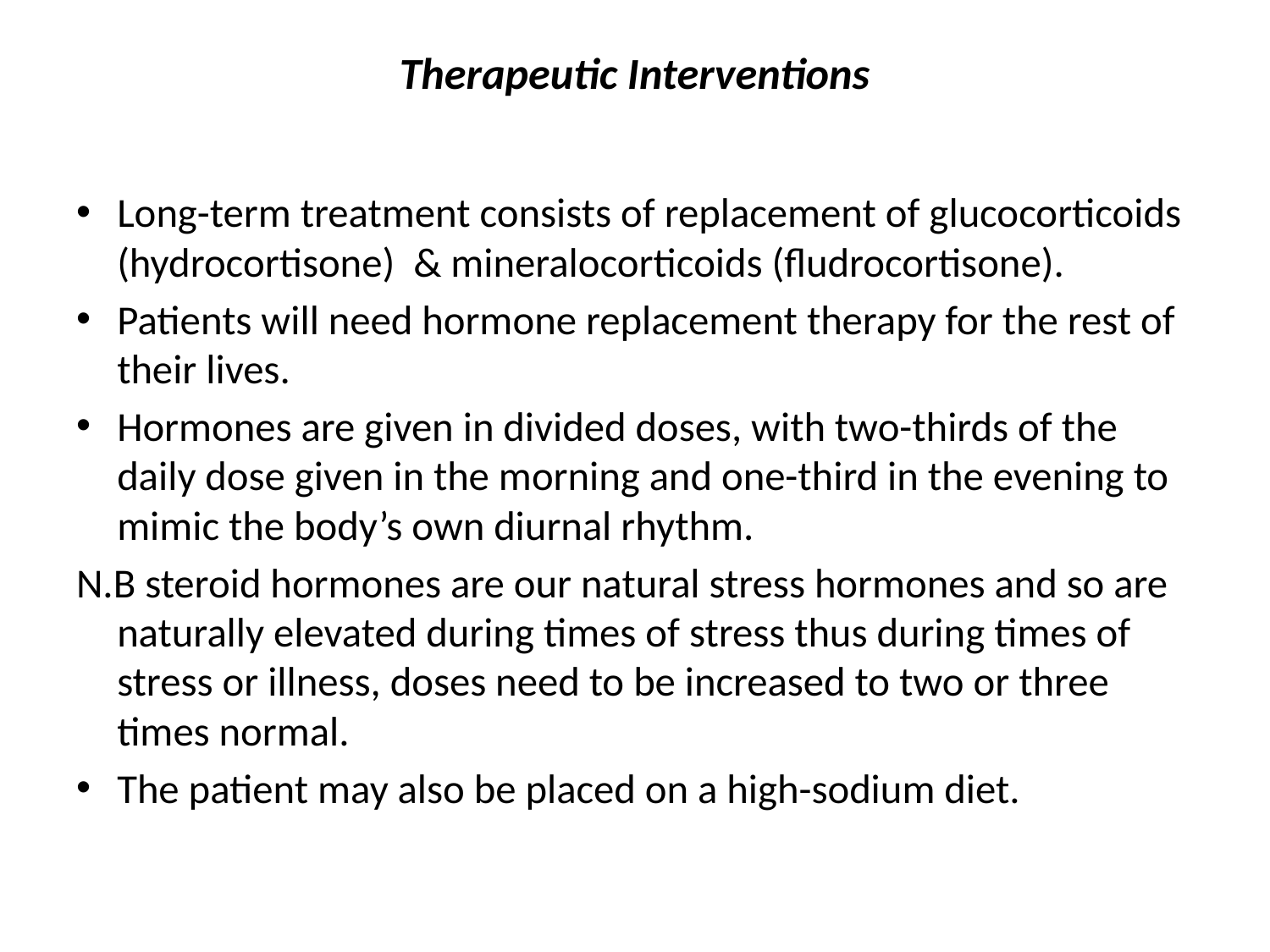

# Therapeutic Interventions
Long-term treatment consists of replacement of glucocorticoids (hydrocortisone)  & mineralocorticoids (fludrocortisone).
Patients will need hormone replacement therapy for the rest of their lives.
Hormones are given in divided doses, with two-thirds of the daily dose given in the morning and one-third in the evening to mimic the body’s own diurnal rhythm.
N.B steroid hormones are our natural stress hormones and so are naturally elevated during times of stress thus during times of stress or illness, doses need to be increased to two or three times normal.
The patient may also be placed on a high-sodium diet.